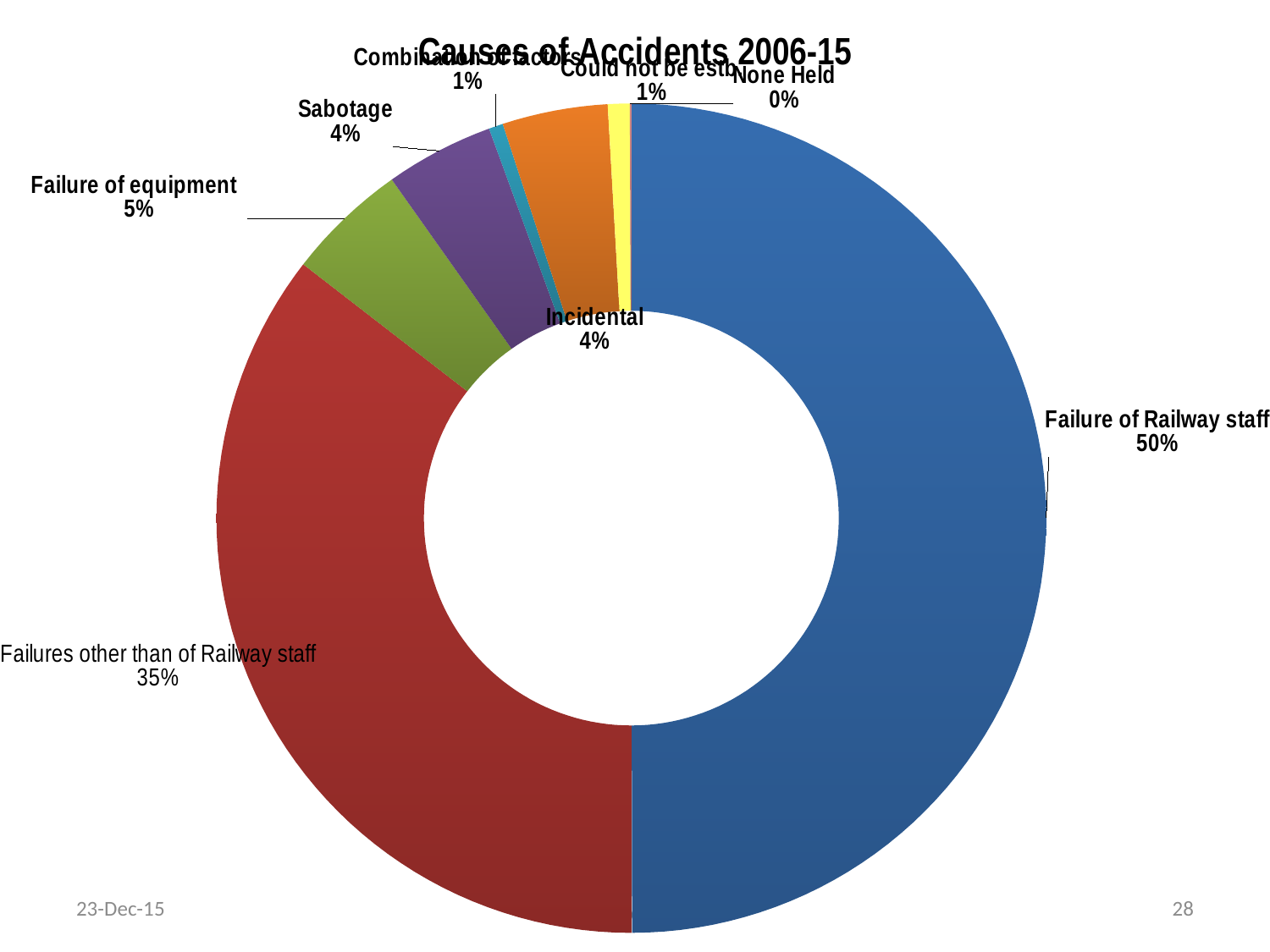

### Chart: Causes of Accidents 2006-15

| Category |  |
|---|---|
| Failure of Railway staff | 1704.0 |
| Failure of other than Railway staff | 1211.0 |
| Failure of equipment   | 161.0 |
| Sabotage | 144.0 |
| Combination of factors | 19.0 |
| Incidental | 140.0 |
| Could not be estb. | 29.0 |
| None Held | 2.0 |
23-Dec-15
Data Analytics - NAIR
28